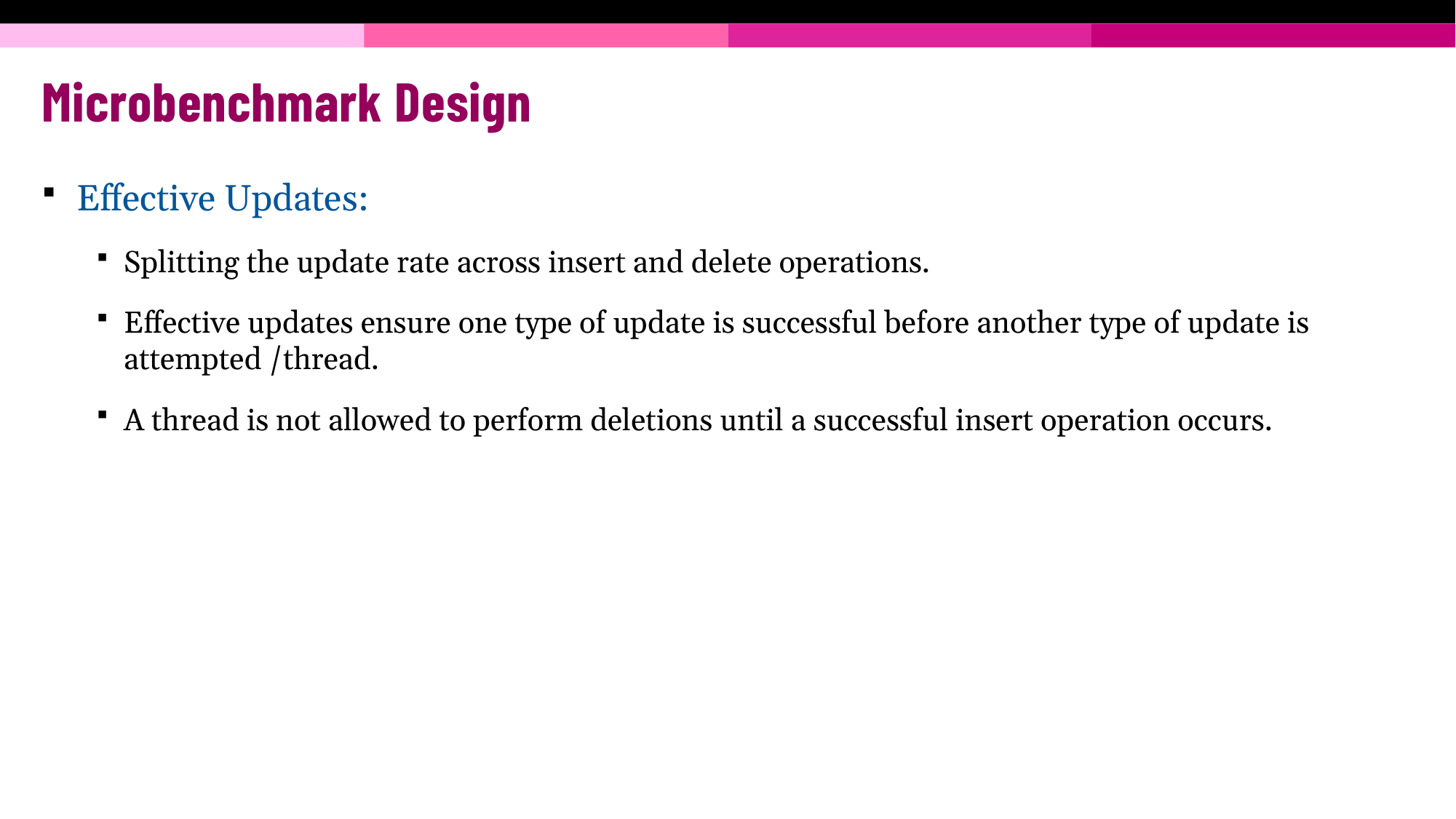

# Microbenchmark Design
Effective Updates:
Splitting the update rate across insert and delete operations.
Effective updates ensure one type of update is successful before another type of update is attempted /thread.
A thread is not allowed to perform deletions until a successful insert operation occurs.